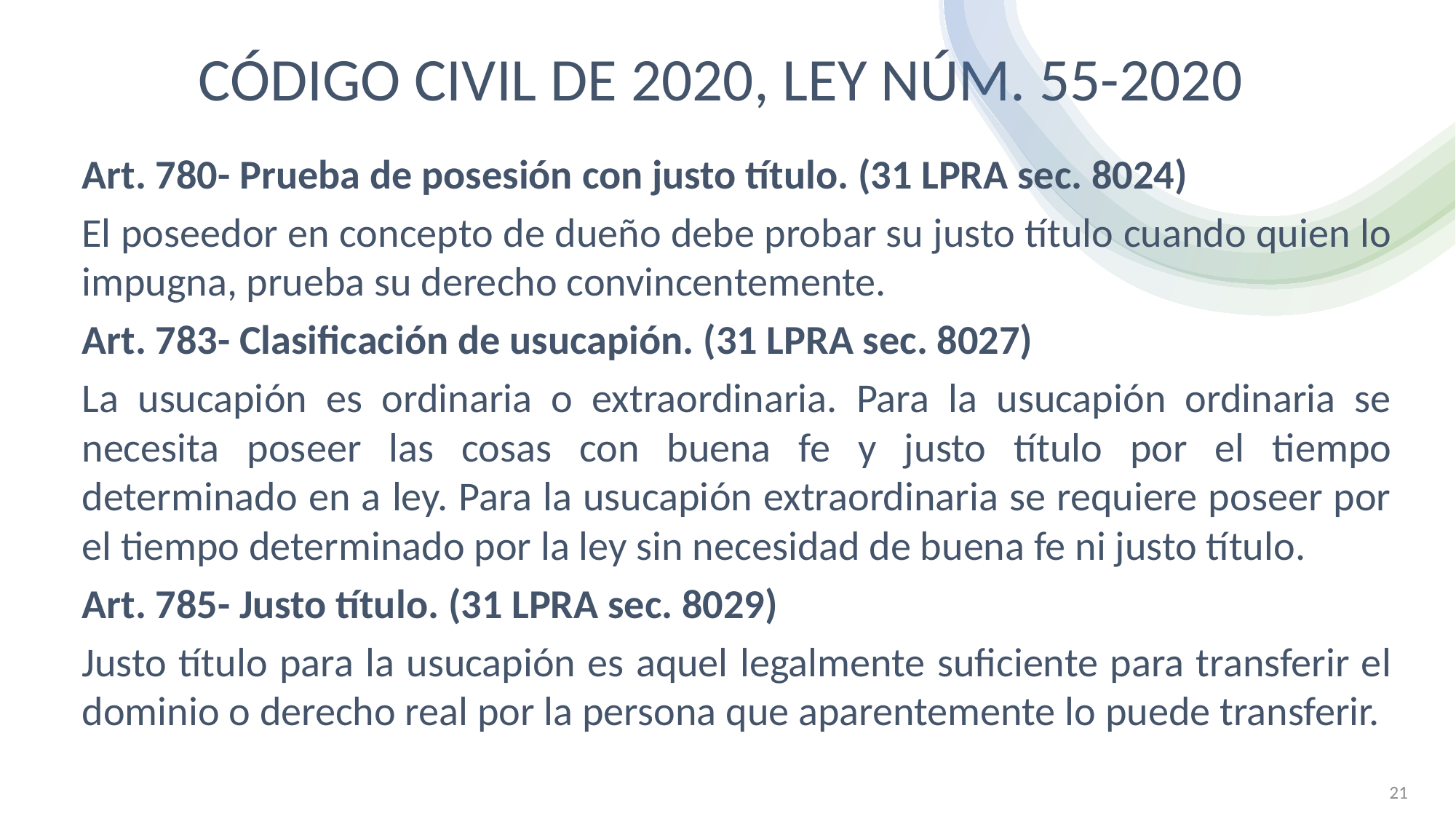

# Código Civil de 2020, Ley NÚm. 55-2020
Art. 780- Prueba de posesión con justo título. (31 LPRA sec. 8024)
El poseedor en concepto de dueño debe probar su justo título cuando quien lo impugna, prueba su derecho convincentemente.
Art. 783- Clasificación de usucapión. (31 LPRA sec. 8027)
La usucapión es ordinaria o extraordinaria. Para la usucapión ordinaria se necesita poseer las cosas con buena fe y justo título por el tiempo determinado en a ley. Para la usucapión extraordinaria se requiere poseer por el tiempo determinado por la ley sin necesidad de buena fe ni justo título.
Art. 785- Justo título. (31 LPRA sec. 8029)
Justo título para la usucapión es aquel legalmente suficiente para transferir el dominio o derecho real por la persona que aparentemente lo puede transferir.
MAYRA HUERGO CARDOSO (C)
21